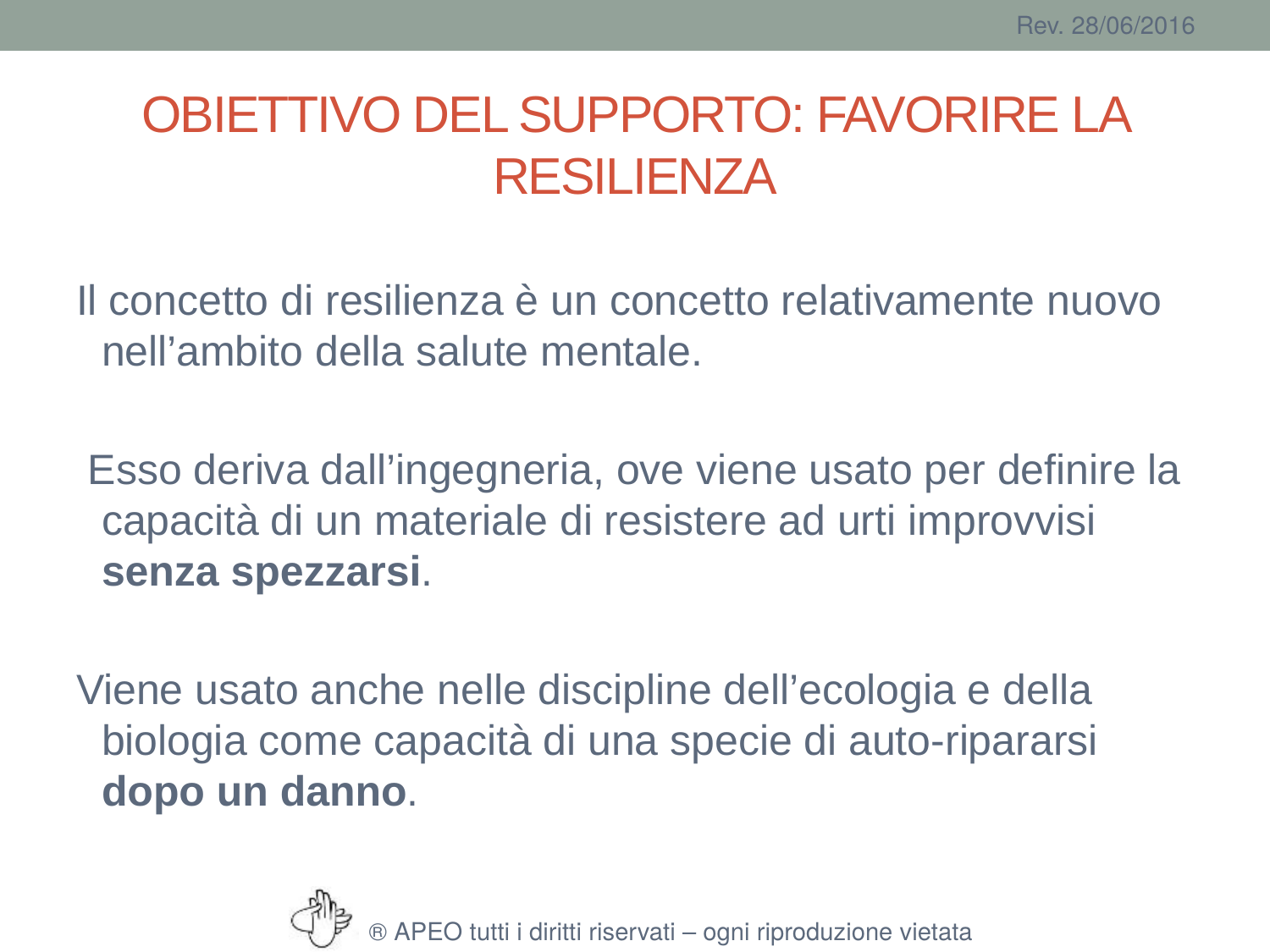

# OBIETTIVO DEL SUPPORTO: FAVORIRE LA RESILIENZA
Il concetto di resilienza è un concetto relativamente nuovo nell’ambito della salute mentale.

 Esso deriva dall’ingegneria, ove viene usato per definire la capacità di un materiale di resistere ad urti improvvisi senza spezzarsi.

Viene usato anche nelle discipline dell’ecologia e della biologia come capacità di una specie di auto-ripararsi dopo un danno.